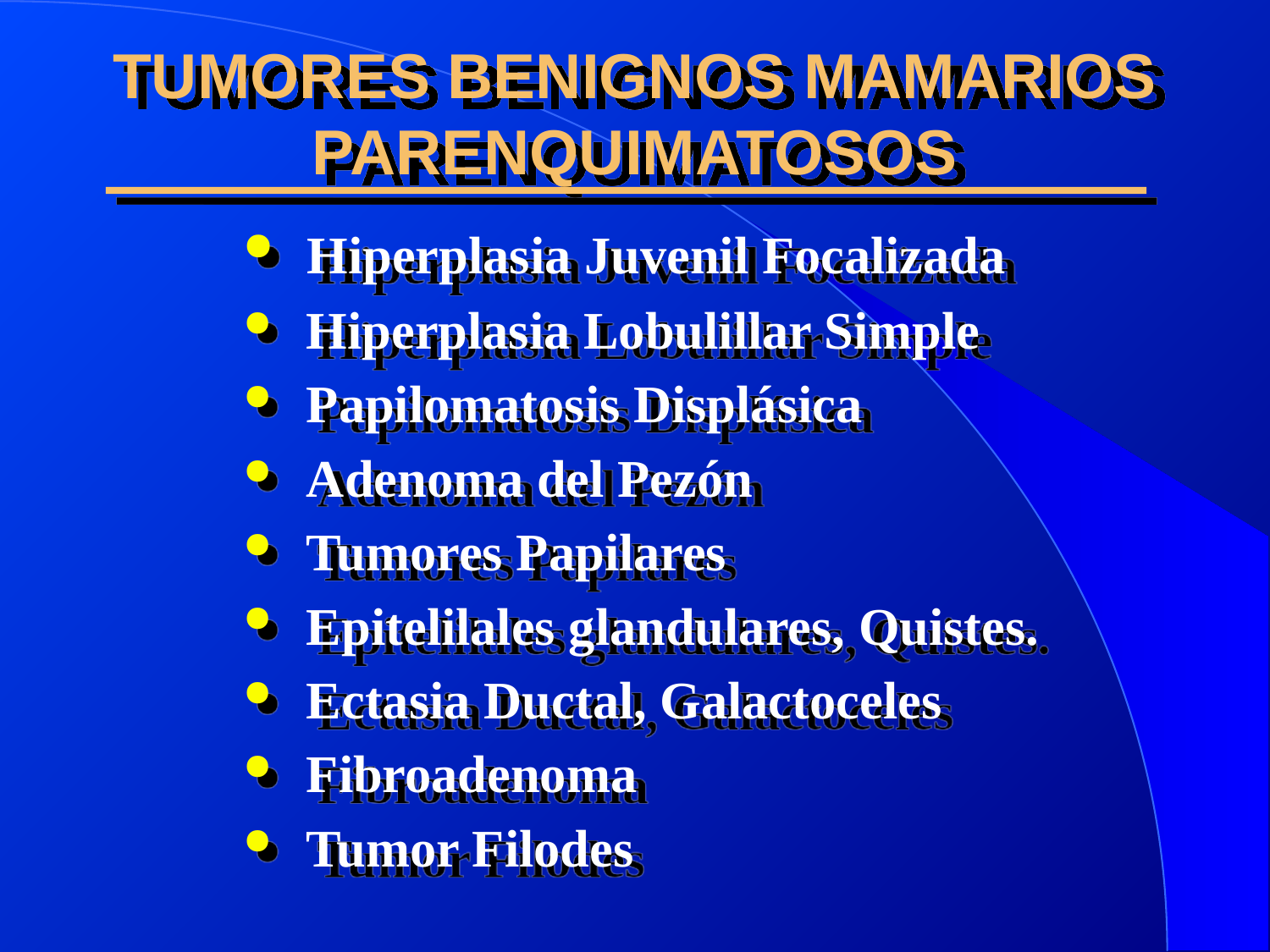

# TUMORES BENIGNOS MAMARIOS PARENQUIMATOSOS

 Hiperplasia Juvenil Focalizada
 Hiperplasia Lobulillar Simple
 Papilomatosis Displásica
 Adenoma del Pezón
 Tumores Papilares
 Epitelilales glandulares, Quistes.
 Ectasia Ductal, Galactoceles
 Fibroadenoma
 Tumor Filodes